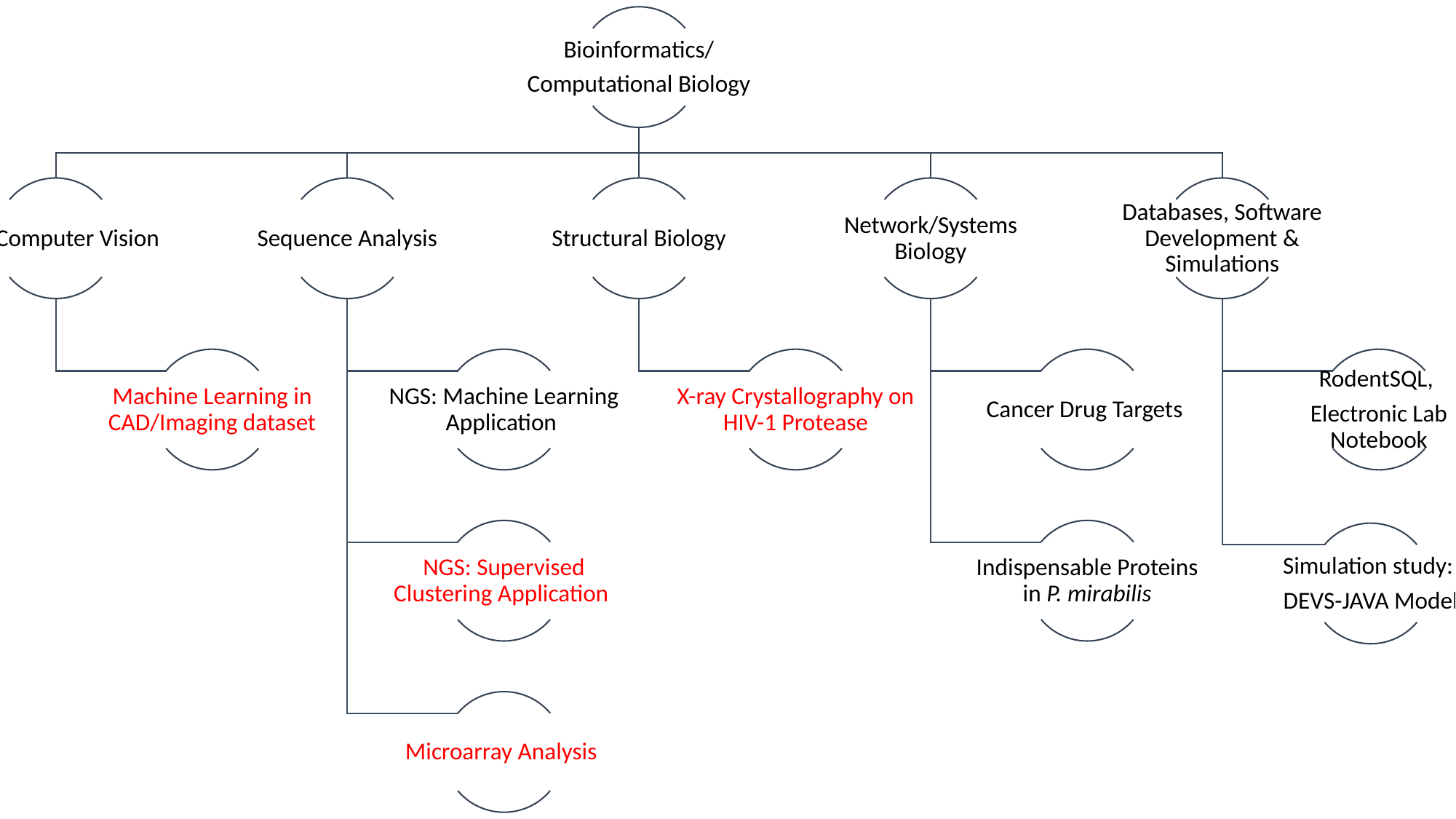

Bioinformatics/
Computational Biology
        Computer Vision
Machine Learning in CAD/Imaging dataset
Sequence Analysis
NGS: Machine Learning Application
NGS: Supervised Clustering Application
Microarray Analysis
Structural Biology
X-ray Crystallography on HIV-1 Protease
Network/Systems Biology
Cancer Drug Targets
Indispensable Proteins in P. mirabilis
Databases, Software Development & Simulations
RodentSQL,
Electronic Lab Notebook
Simulation study:
DEVS-JAVA Model